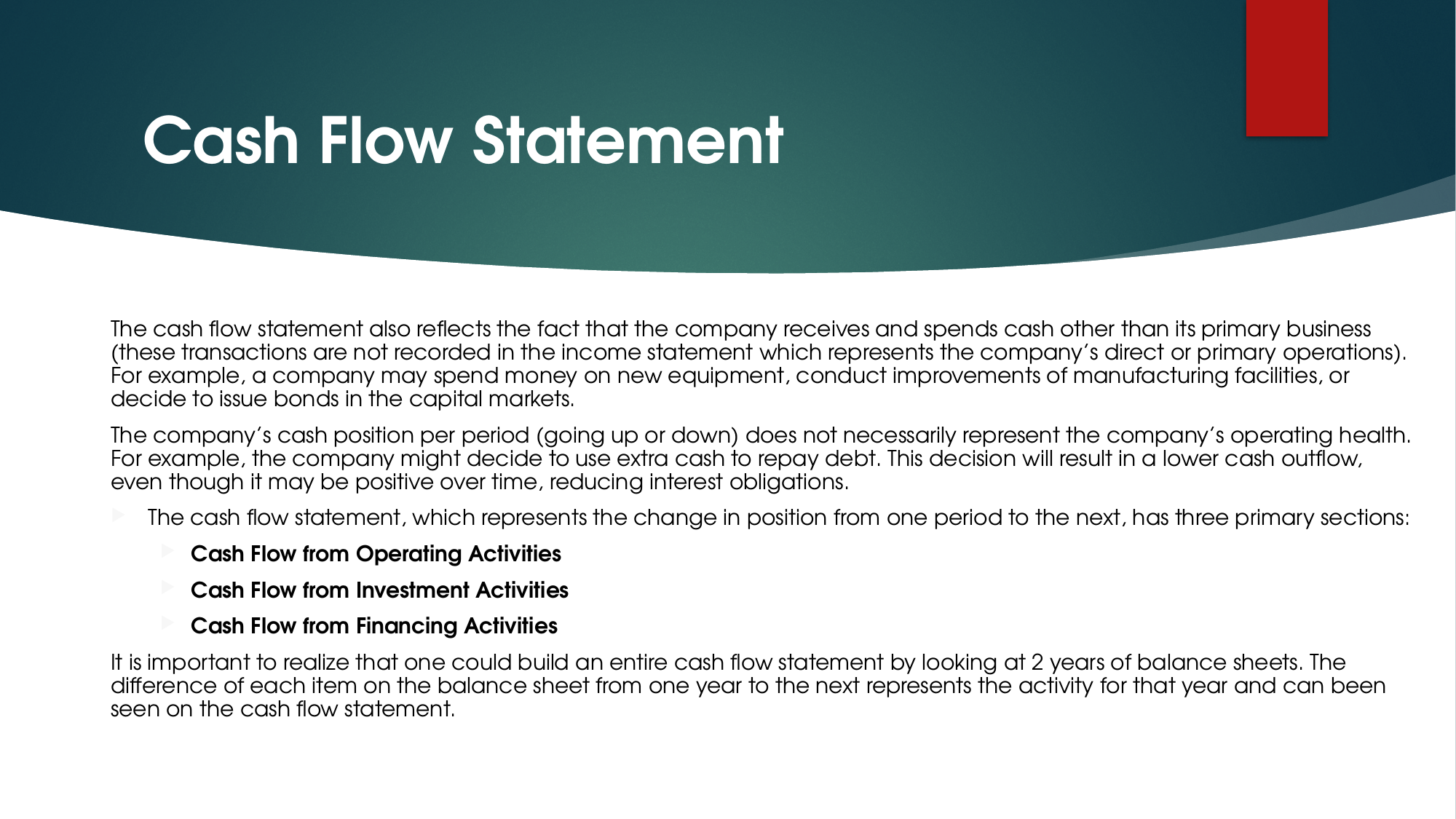

# Cash Flow Statement

The cash flow statement also reflects the fact that the company receives and spends cash other than its primary business (these transactions are not recorded in the income statement which represents the company’s direct or primary operations). For example, a company may spend money on new equipment, conduct improvements of manufacturing facilities, or decide to issue bonds in the capital markets.
The company’s cash position per period (going up or down) does not necessarily represent the company’s operating health. For example, the company might decide to use extra cash to repay debt. This decision will result in a lower cash outflow, even though it may be positive over time, reducing interest obligations.
The cash flow statement, which represents the change in position from one period to the next, has three primary sections:
Cash Flow from Operating Activities
Cash Flow from Investment Activities
Cash Flow from Financing Activities
It is important to realize that one could build an entire cash flow statement by looking at 2 years of balance sheets. The difference of each item on the balance sheet from one year to the next represents the activity for that year and can been seen on the cash flow statement.